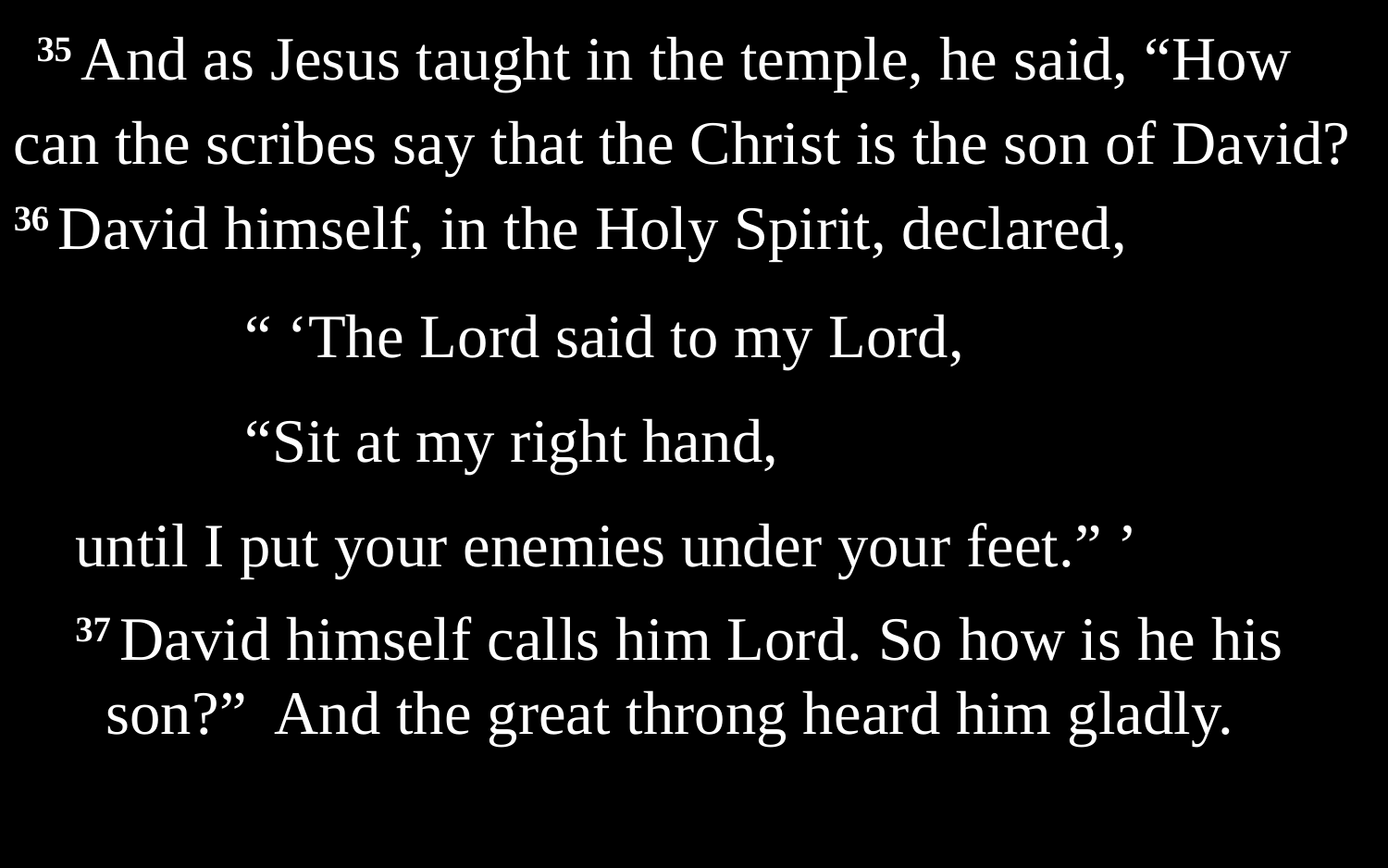

35 And as Jesus taught in the temple, he said, “How can the scribes say that the Christ is the son of David?  36 David himself, in the Holy Spirit, declared,
		“ ‘The Lord said to my Lord,
		“Sit at my right hand,
until I put your enemies under your feet.” ’
37 David himself calls him Lord. So how is he his son?”  And the great throng heard him gladly.